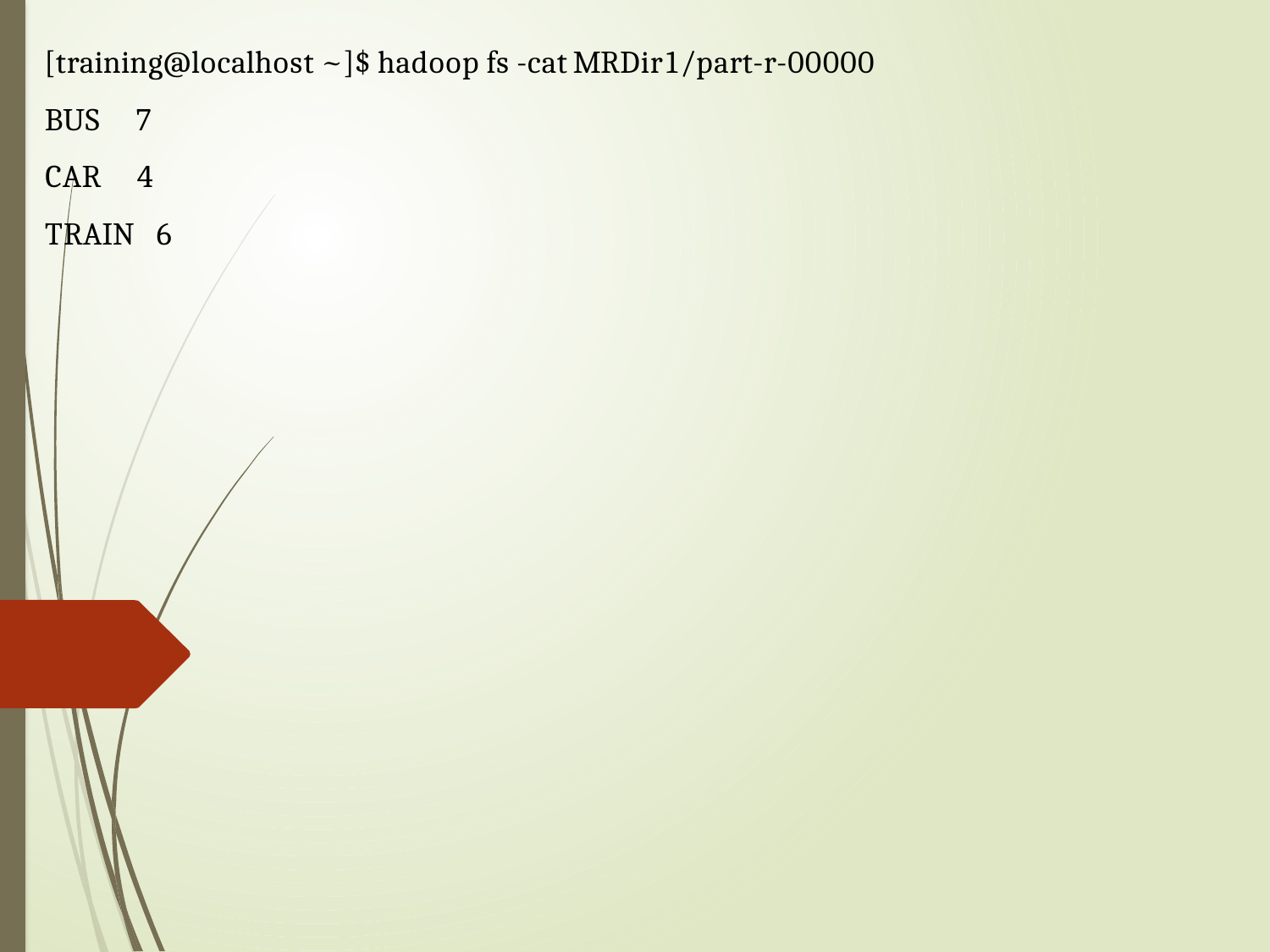

[training@localhost ~]$ hadoop fs -cat MRDir1/part-r-00000
BUS     7
CAR     4
TRAIN   6